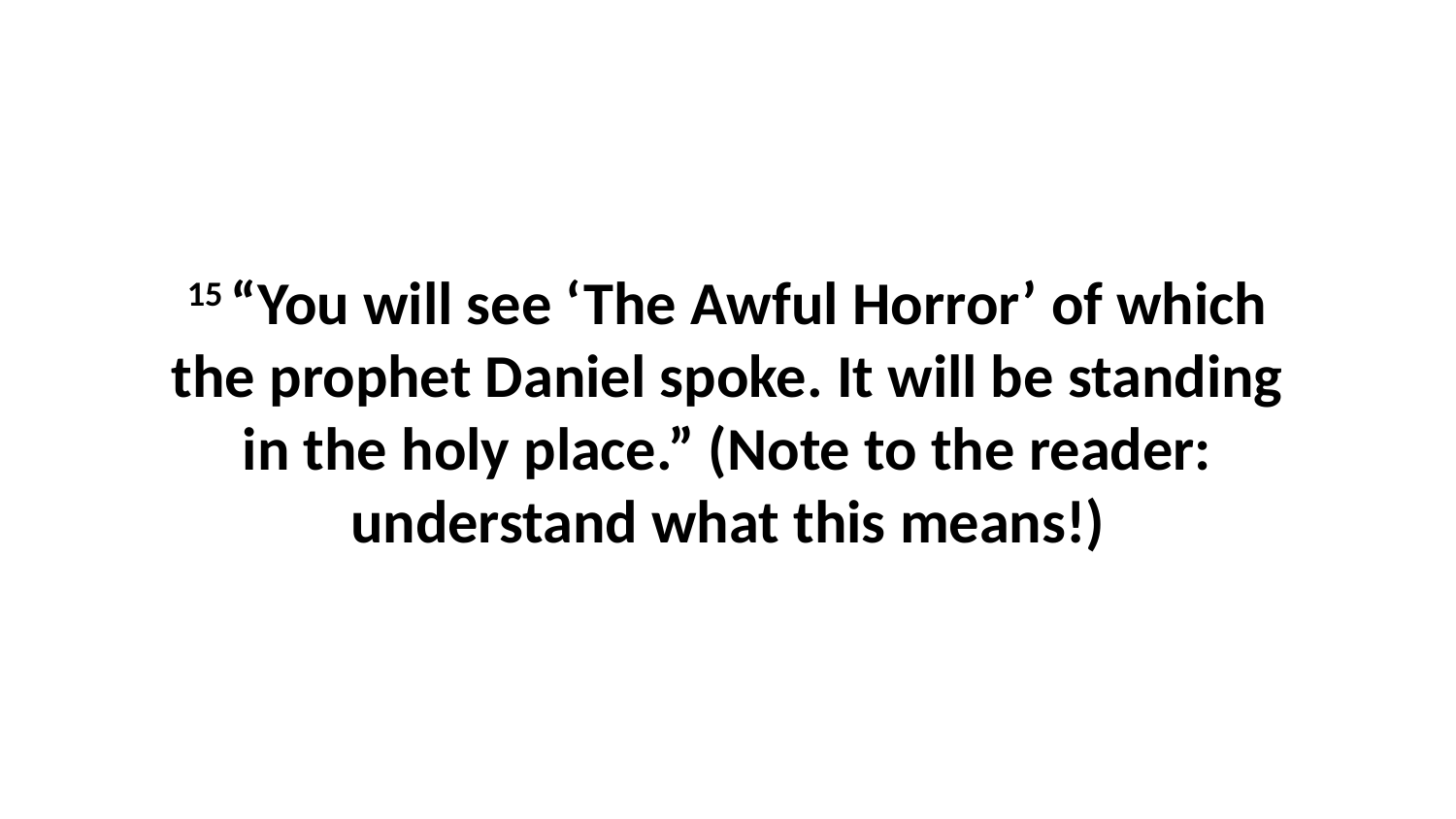

15 “You will see ‘The Awful Horror’ of which the prophet Daniel spoke. It will be standing in the holy place.” (Note to the reader: understand what this means!)